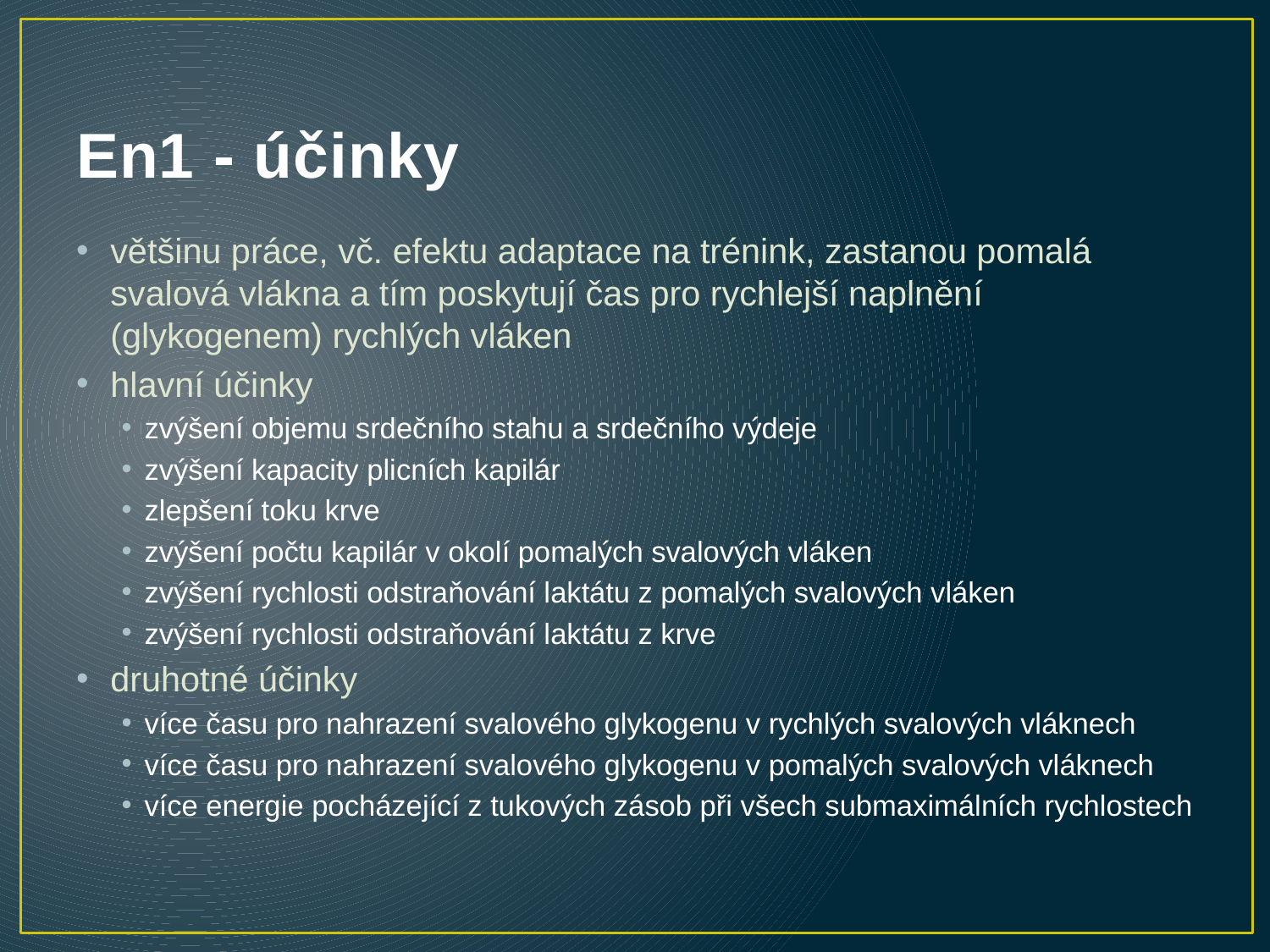

# En1 - účinky
většinu práce, vč. efektu adaptace na trénink, zastanou pomalá svalová vlákna a tím poskytují čas pro rychlejší naplnění (glykogenem) rychlých vláken
hlavní účinky
zvýšení objemu srdečního stahu a srdečního výdeje
zvýšení kapacity plicních kapilár
zlepšení toku krve
zvýšení počtu kapilár v okolí pomalých svalových vláken
zvýšení rychlosti odstraňování laktátu z pomalých svalových vláken
zvýšení rychlosti odstraňování laktátu z krve
druhotné účinky
více času pro nahrazení svalového glykogenu v rychlých svalových vláknech
více času pro nahrazení svalového glykogenu v pomalých svalových vláknech
více energie pocházející z tukových zásob při všech submaximálních rychlostech